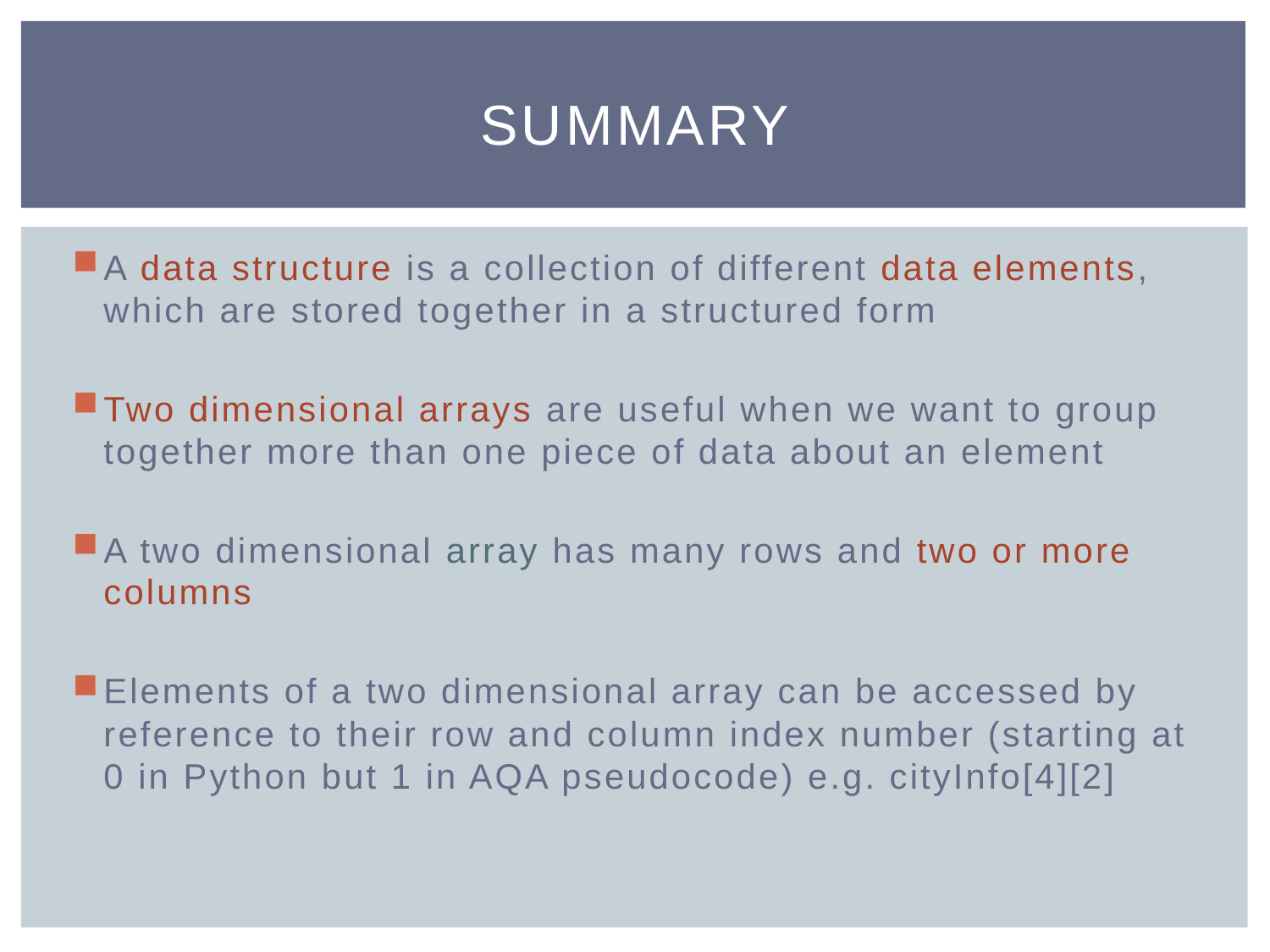

# SUMMARY
A data structure is a collection of different data elements, which are stored together in a structured form

Two dimensional arrays are useful when we want to group together more than one piece of data about an element

A two dimensional array has many rows and two or more columns

Elements of a two dimensional array can be accessed by reference to their row and column index number (starting at 0 in Python but 1 in AQA pseudocode) e.g. cityInfo[4][2]